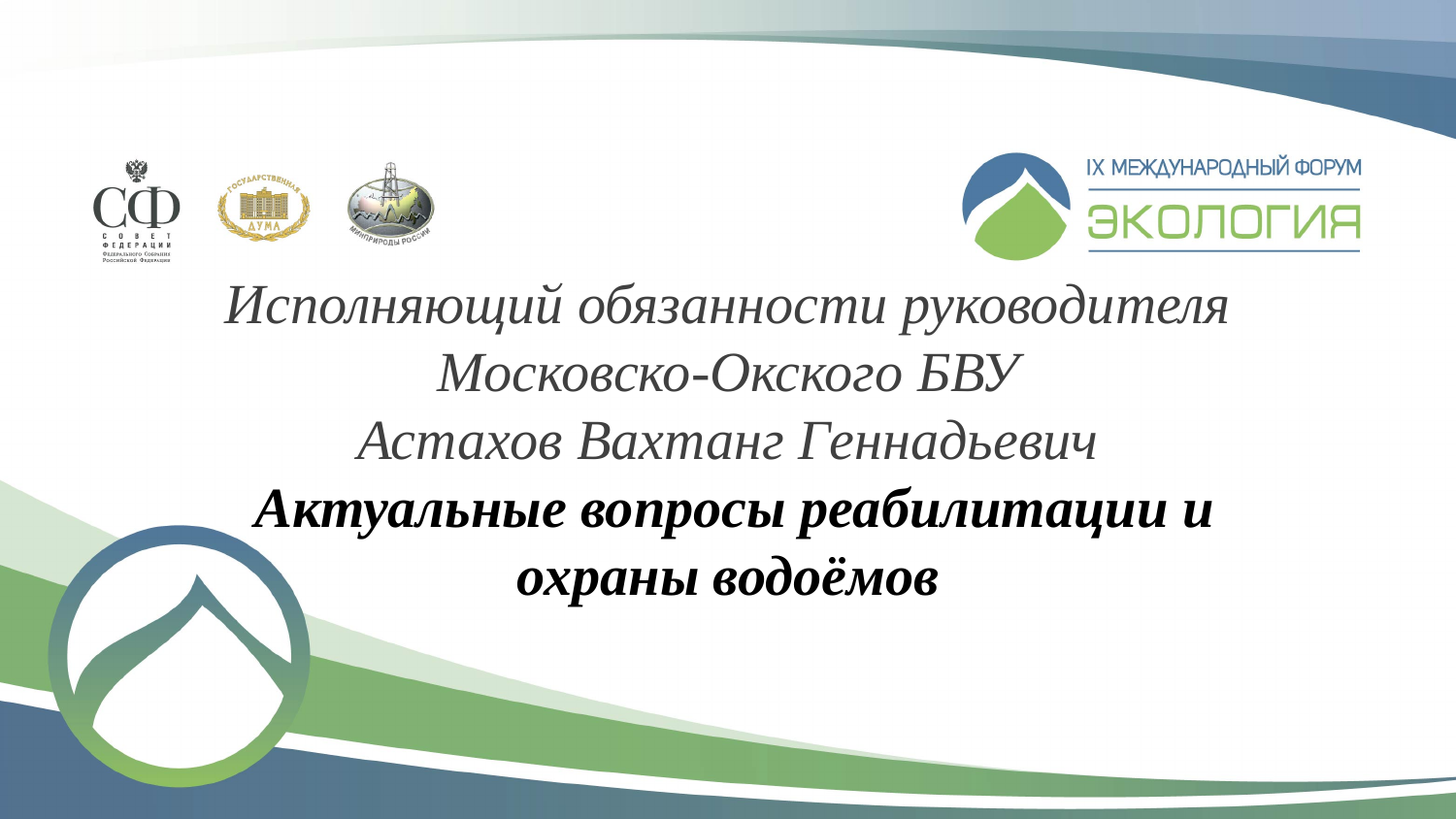

Исполняющий обязанности руководителя Московско-Окского БВУ
Астахов Вахтанг Геннадьевич
 Актуальные вопросы реабилитации и
охраны водоёмов